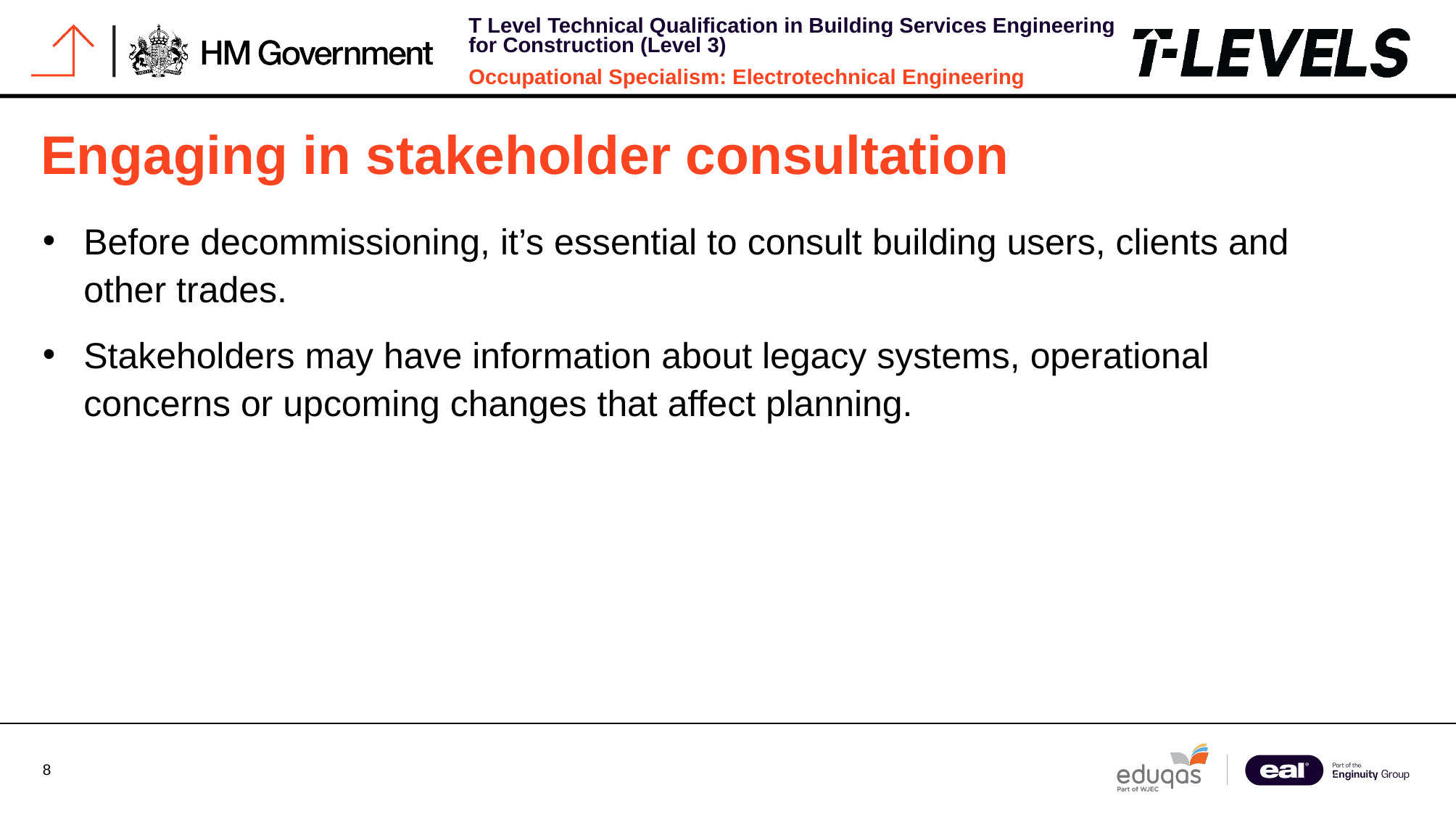

# Engaging in stakeholder consultation
Before decommissioning, it’s essential to consult building users, clients and other trades.
Stakeholders may have information about legacy systems, operational concerns or upcoming changes that affect planning.